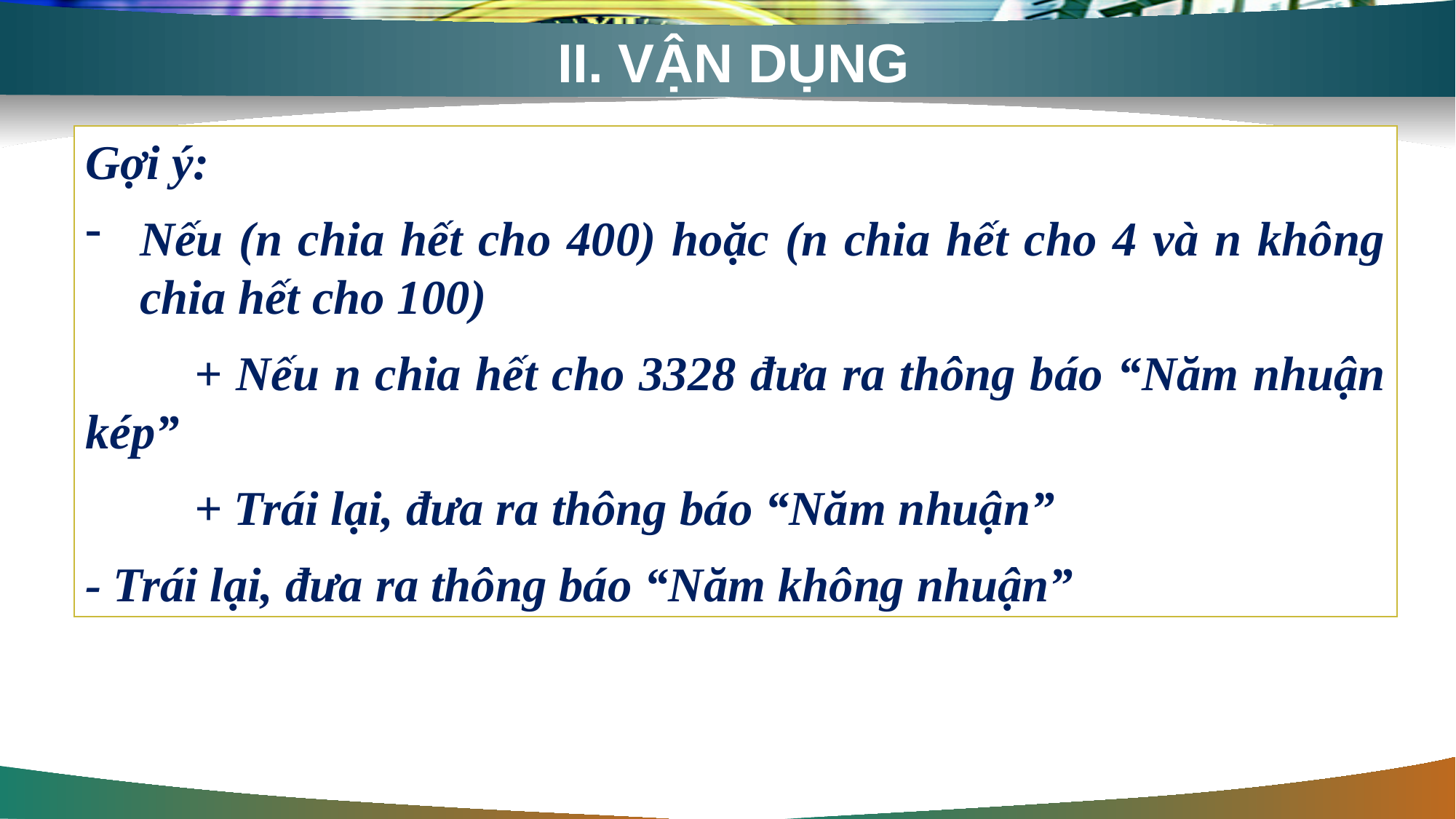

# II. VẬN DỤNG
Gợi ý:
Nếu (n chia hết cho 400) hoặc (n chia hết cho 4 và n không chia hết cho 100)
	+ Nếu n chia hết cho 3328 đưa ra thông báo “Năm nhuận kép”
	+ Trái lại, đưa ra thông báo “Năm nhuận”
- Trái lại, đưa ra thông báo “Năm không nhuận”